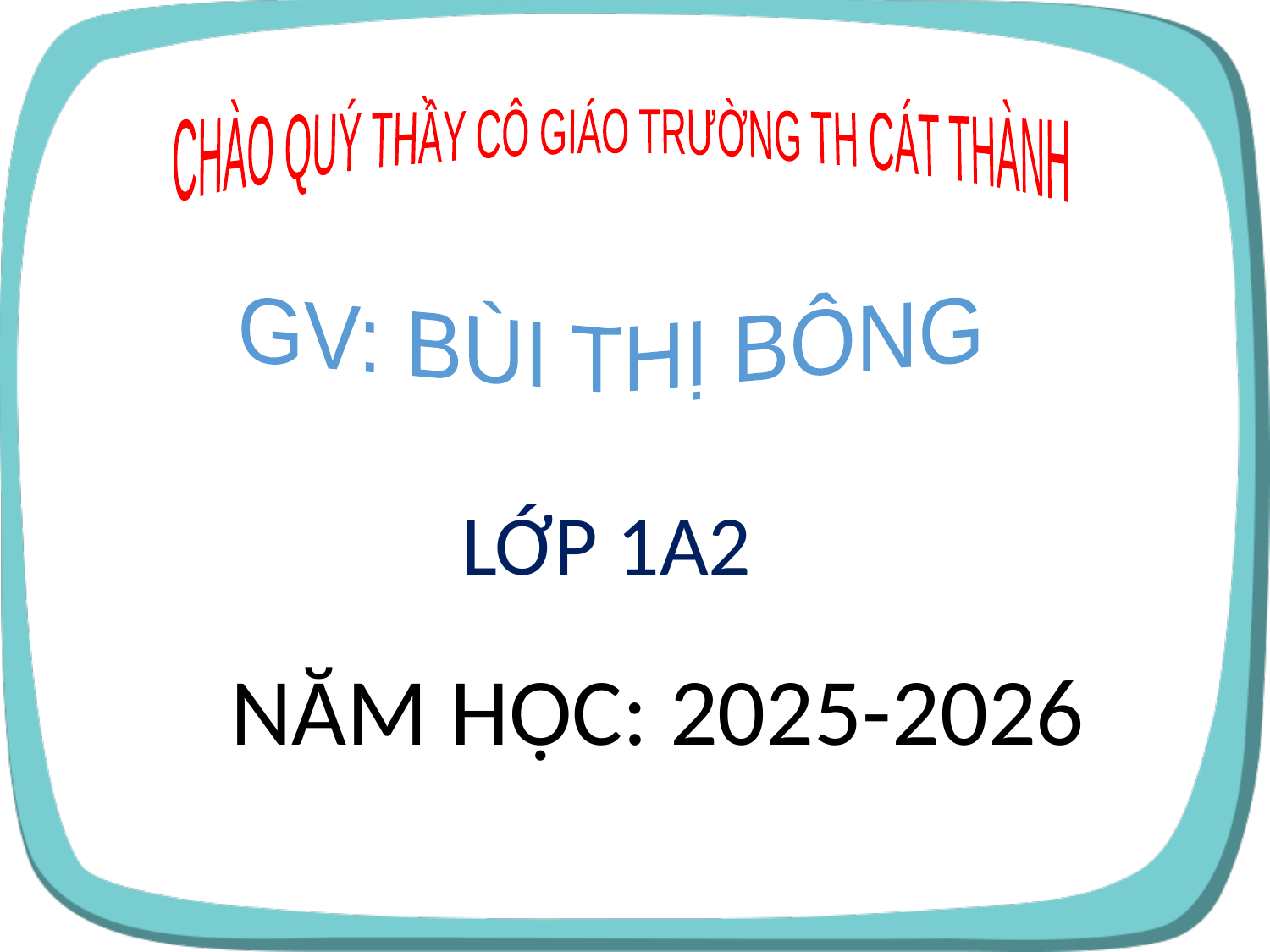

CHÀO QUÝ THẦY CÔ GIÁO TRƯỜNG TH CÁT THÀNH
GV: BÙI THỊ BÔNG
                    LỚP 1A2
       NĂM HỌC: 2025-2026